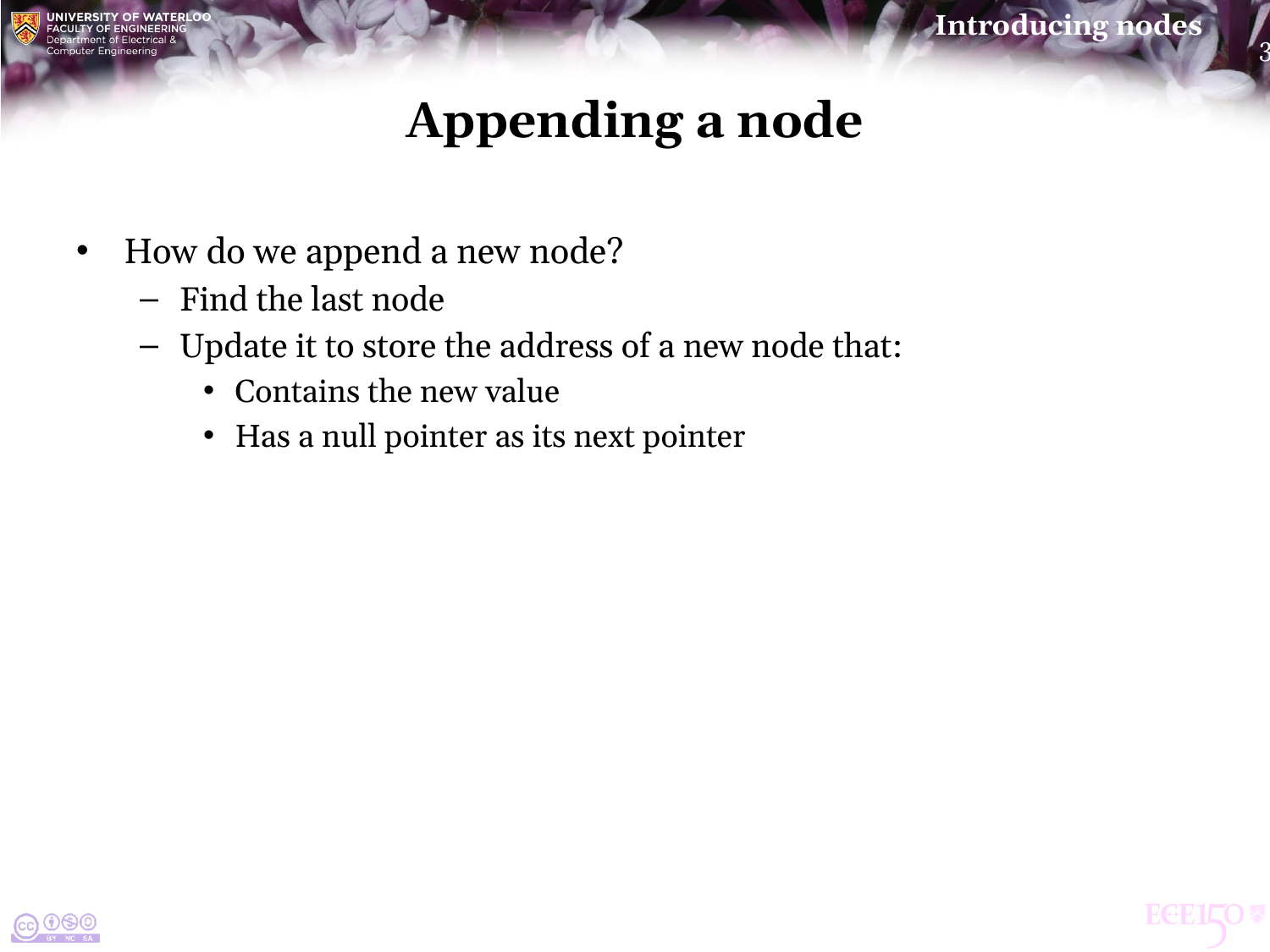

# Appending a node
How do we append a new node?
Find the last node
Update it to store the address of a new node that:
Contains the new value
Has a null pointer as its next pointer